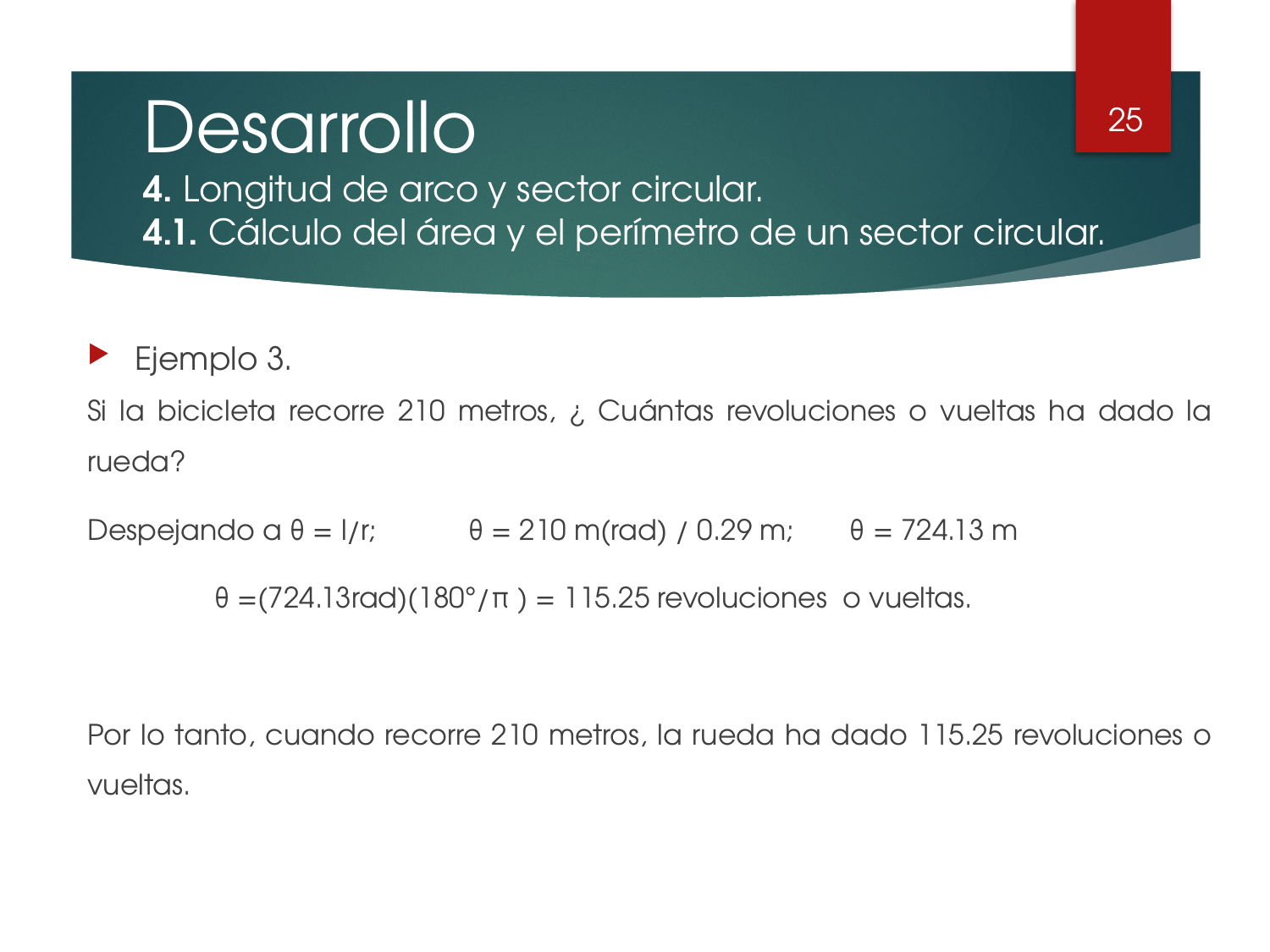

Desarrollo
4. Longitud de arco y sector circular.
4.1. Cálculo del área y el perímetro de un sector circular.
25
Ejemplo 3.

Si la bicicleta recorre 210 metros, ¿ Cuántas revoluciones o vueltas ha dado la rueda?
Despejando a θ = l/r;	θ = 210 m(rad) / 0.29 m;       θ = 724.13 m
	θ =(724.13rad)(180°/π ) = 115.25 revoluciones  o vueltas.

Por lo tanto, cuando recorre 210 metros, la rueda ha dado 115.25 revoluciones o vueltas.
25